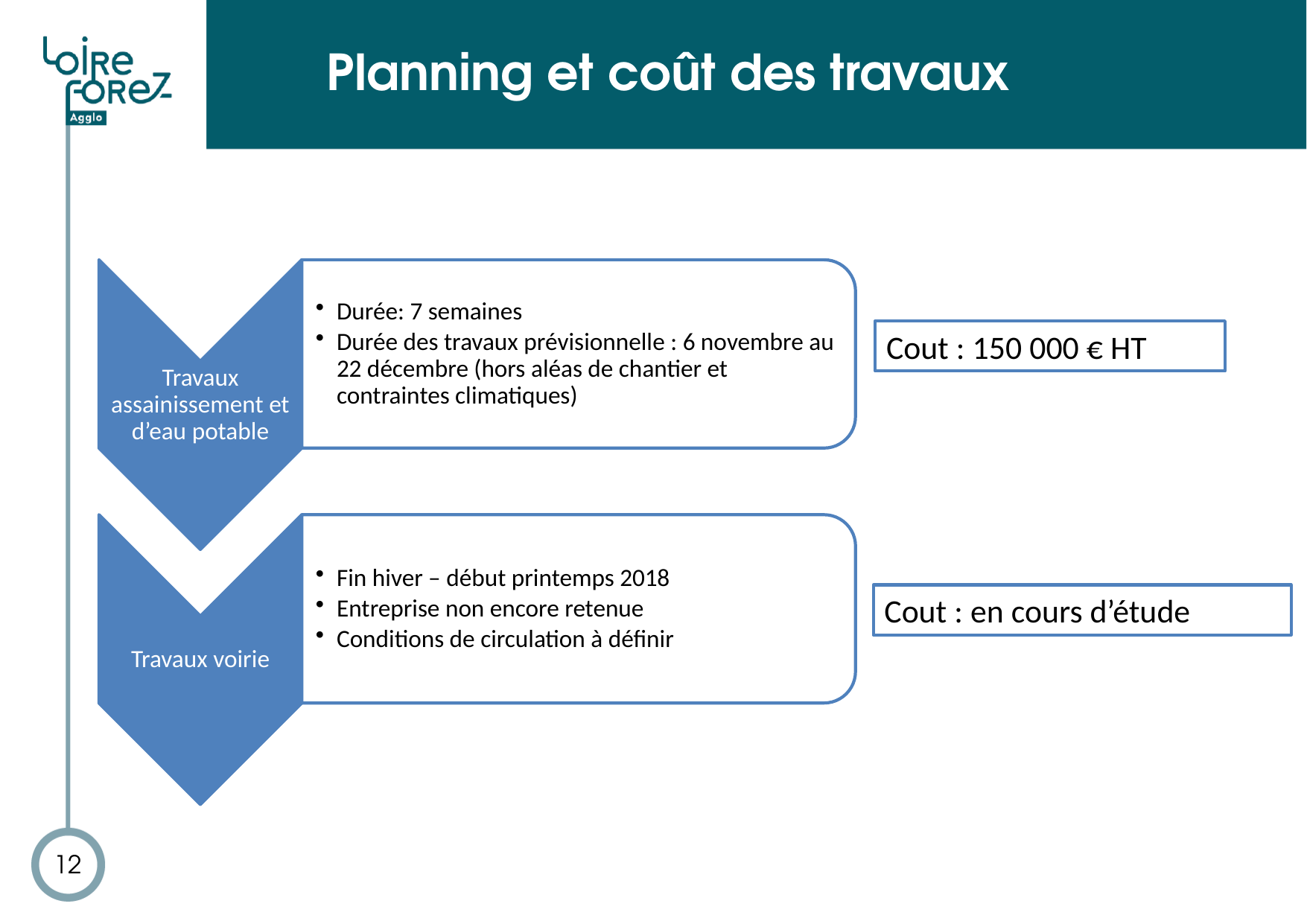

# Planning et coût des travaux
Travaux assainissement et d’eau potable
Durée: 7 semaines
Durée des travaux prévisionnelle : 6 novembre au 22 décembre (hors aléas de chantier et contraintes climatiques)
Travaux voirie
Fin hiver – début printemps 2018
Entreprise non encore retenue
Conditions de circulation à définir
Cout : 150 000 € HT
Cout : en cours d’étude